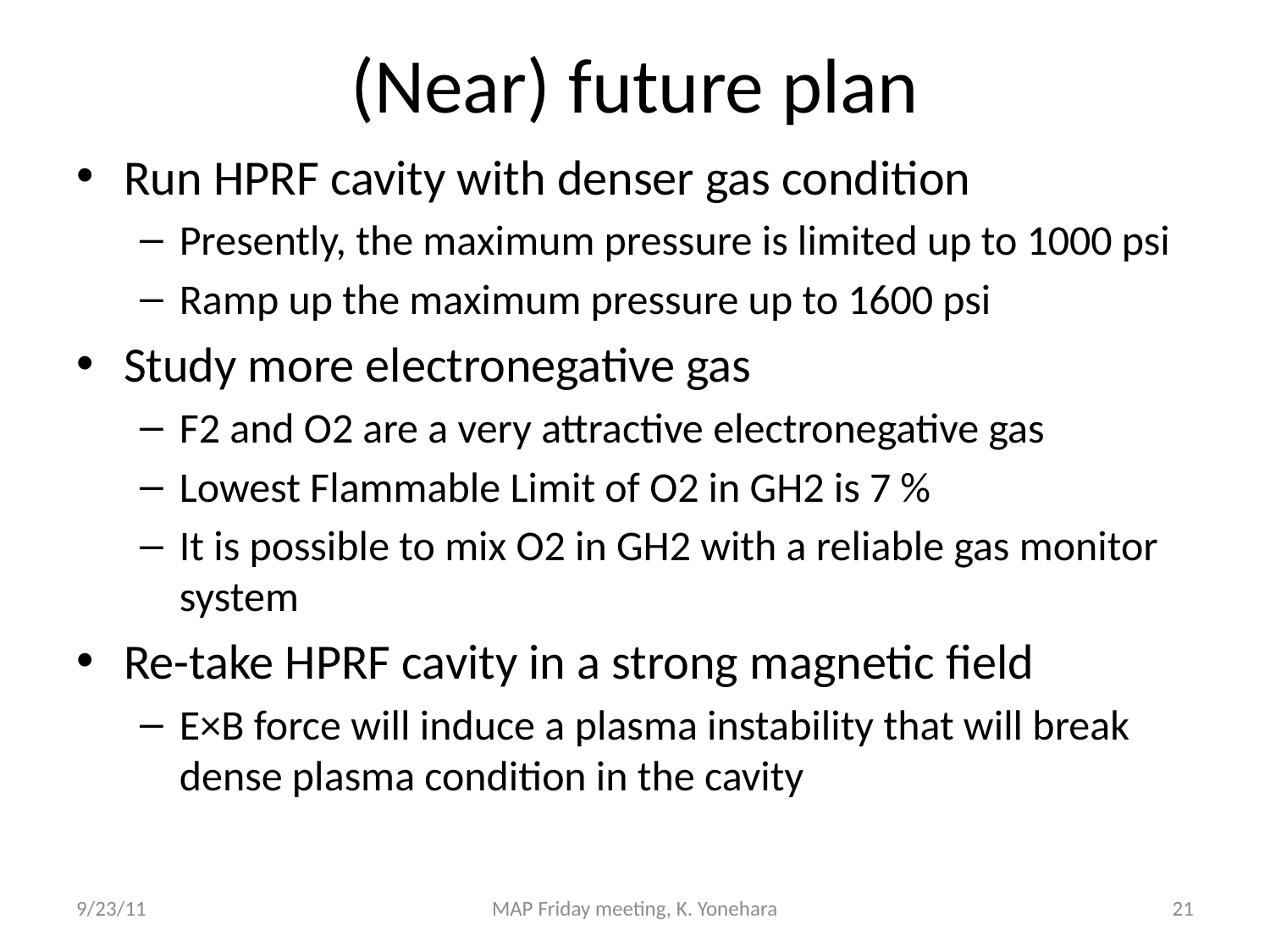

# (Near) future plan
Run HPRF cavity with denser gas condition
Presently, the maximum pressure is limited up to 1000 psi
Ramp up the maximum pressure up to 1600 psi
Study more electronegative gas
F2 and O2 are a very attractive electronegative gas
Lowest Flammable Limit of O2 in GH2 is 7 %
It is possible to mix O2 in GH2 with a reliable gas monitor system
Re-take HPRF cavity in a strong magnetic field
E×B force will induce a plasma instability that will break dense plasma condition in the cavity
9/23/11
MAP Friday meeting, K. Yonehara
21